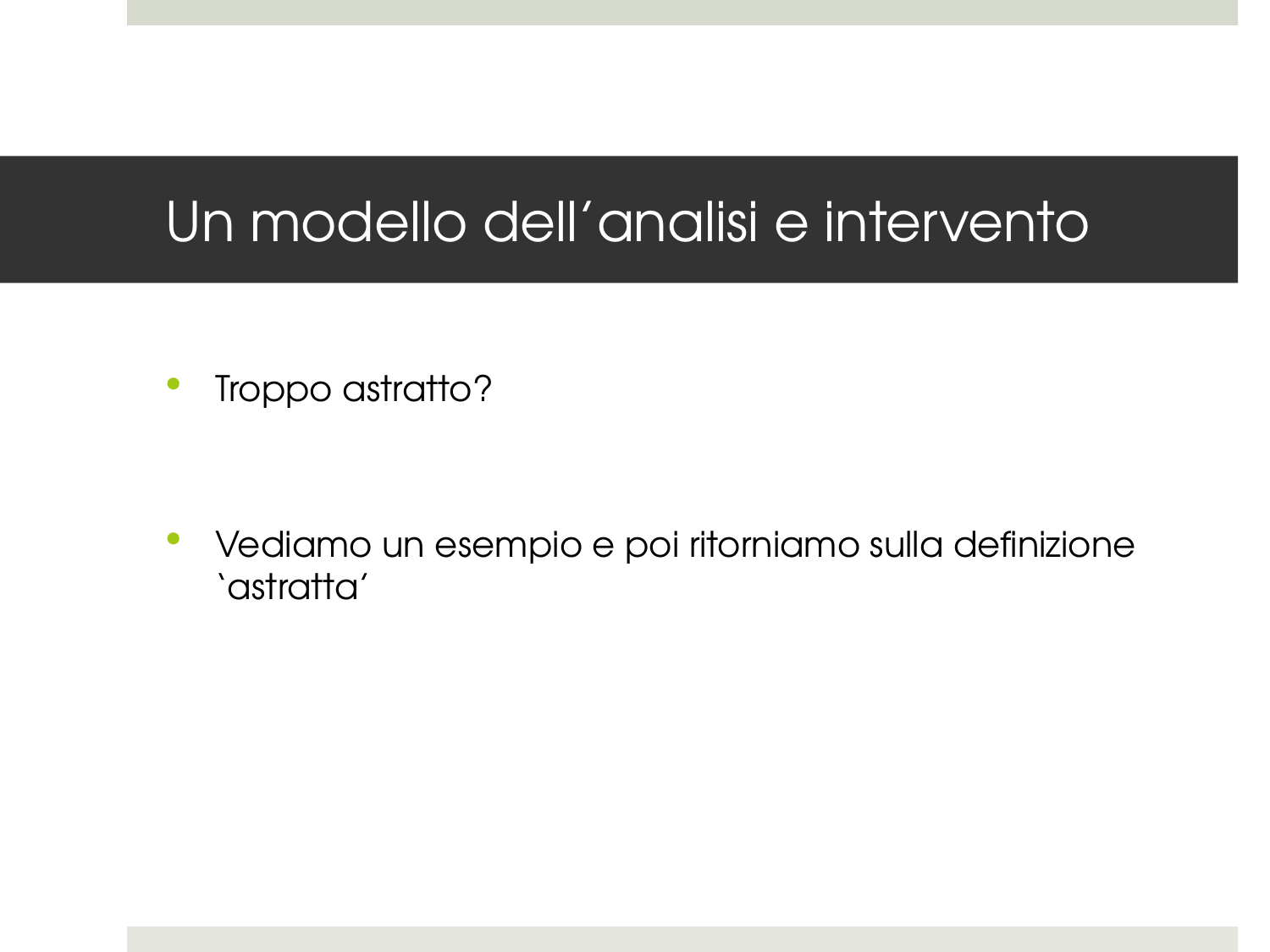

# Un modello dell’analisi e intervento
Troppo astratto?

Vediamo un esempio e poi ritorniamo sulla definizione ‘astratta’